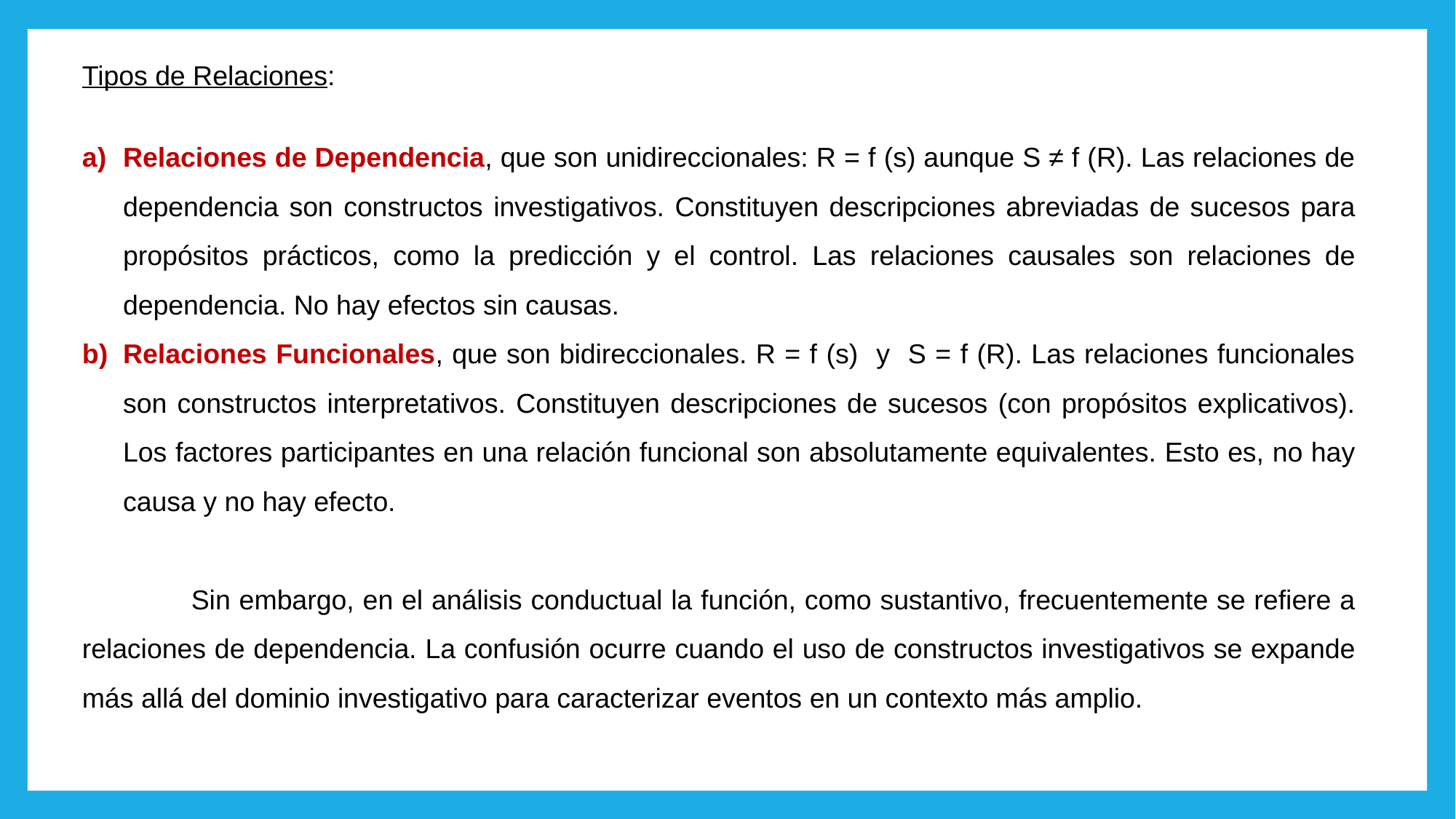

Tipos de Relaciones:

Relaciones de Dependencia, que son unidireccionales: R = f (s) aunque S ≠ f (R). Las relaciones de dependencia son constructos investigativos. Constituyen descripciones abreviadas de sucesos para propósitos prácticos, como la predicción y el control. Las relaciones causales son relaciones de dependencia. No hay efectos sin causas.
Relaciones Funcionales, que son bidireccionales. R = f (s)  y  S = f (R). Las relaciones funcionales son constructos interpretativos. Constituyen descripciones de sucesos (con propósitos explicativos). Los factores participantes en una relación funcional son absolutamente equivalentes. Esto es, no hay causa y no hay efecto.

	Sin embargo, en el análisis conductual la función, como sustantivo, frecuentemente se refiere a relaciones de dependencia. La confusión ocurre cuando el uso de constructos investigativos se expande más allá del dominio investigativo para caracterizar eventos en un contexto más amplio.